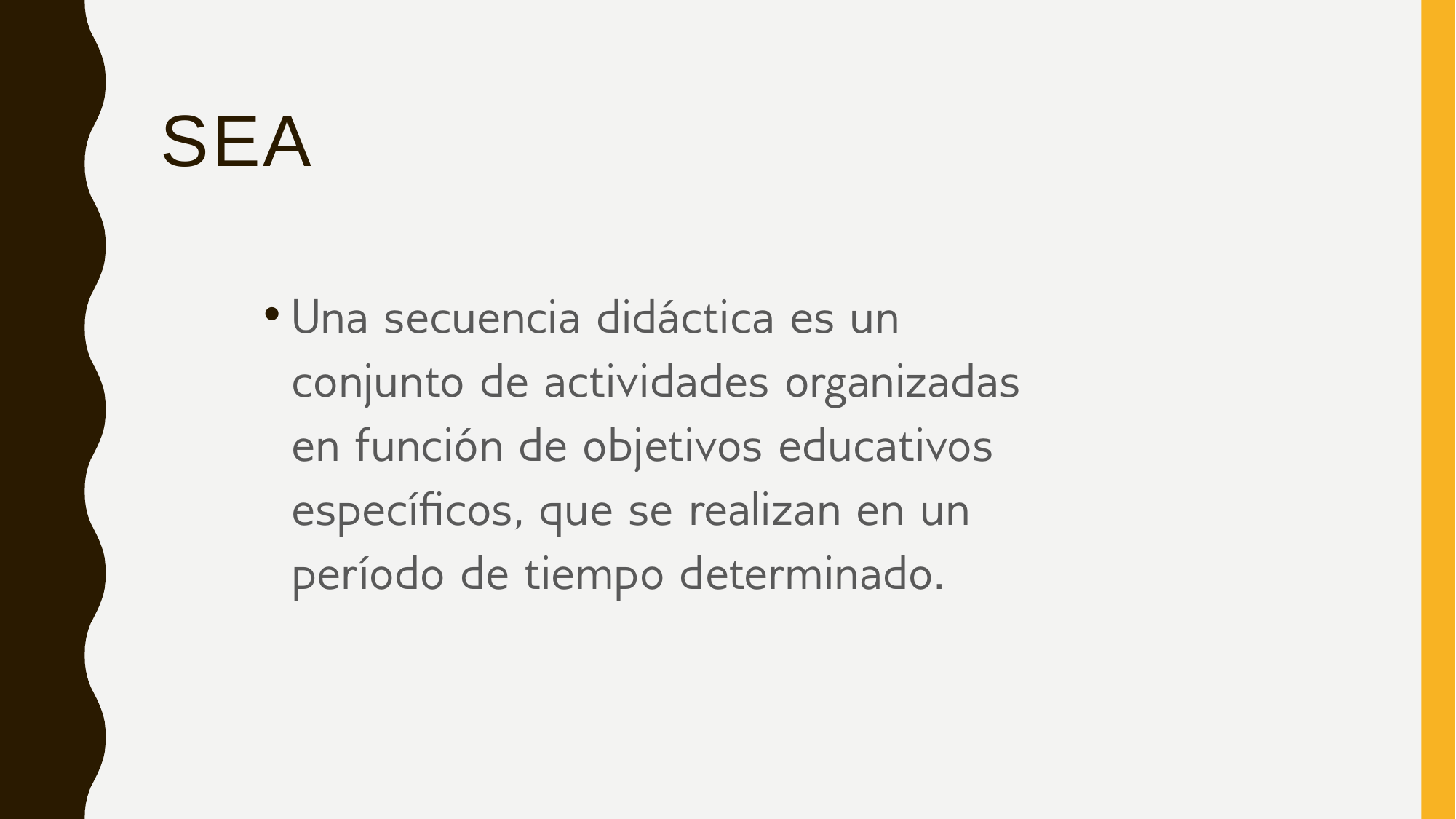

# SEA
Una secuencia didáctica es un conjunto de actividades organizadas en función de objetivos educativos específicos, que se realizan en un período de tiempo determinado.